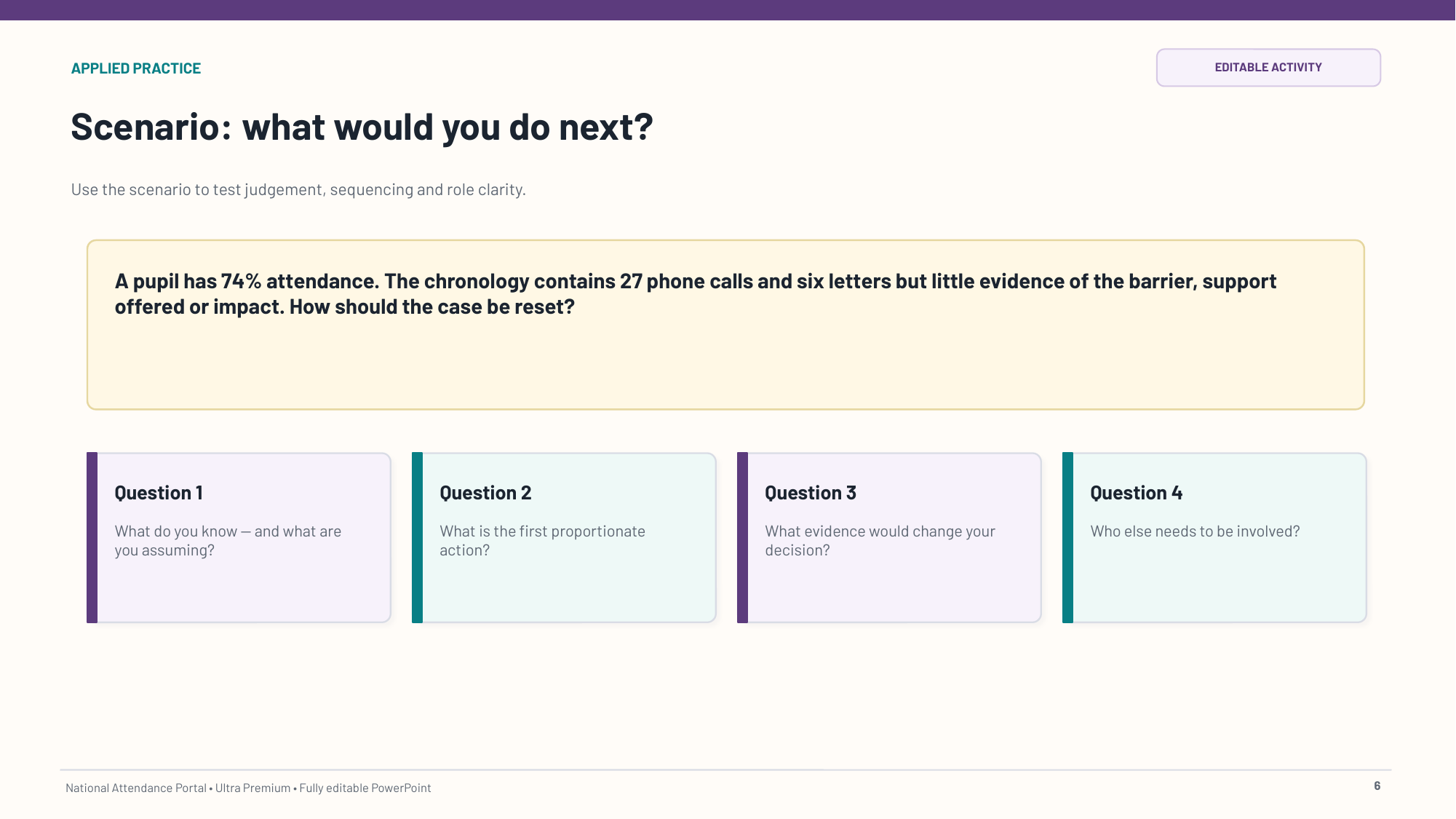

EDITABLE ACTIVITY
APPLIED PRACTICE
Scenario: what would you do next?
Use the scenario to test judgement, sequencing and role clarity.

A pupil has 74% attendance. The chronology contains 27 phone calls and six letters but little evidence of the barrier, support offered or impact. How should the case be reset?

Question 1
Question 2
Question 3
Question 4
What do you know — and what are you assuming?
What is the first proportionate action?
What evidence would change your decision?
Who else needs to be involved?

6
National Attendance Portal • Ultra Premium • Fully editable PowerPoint